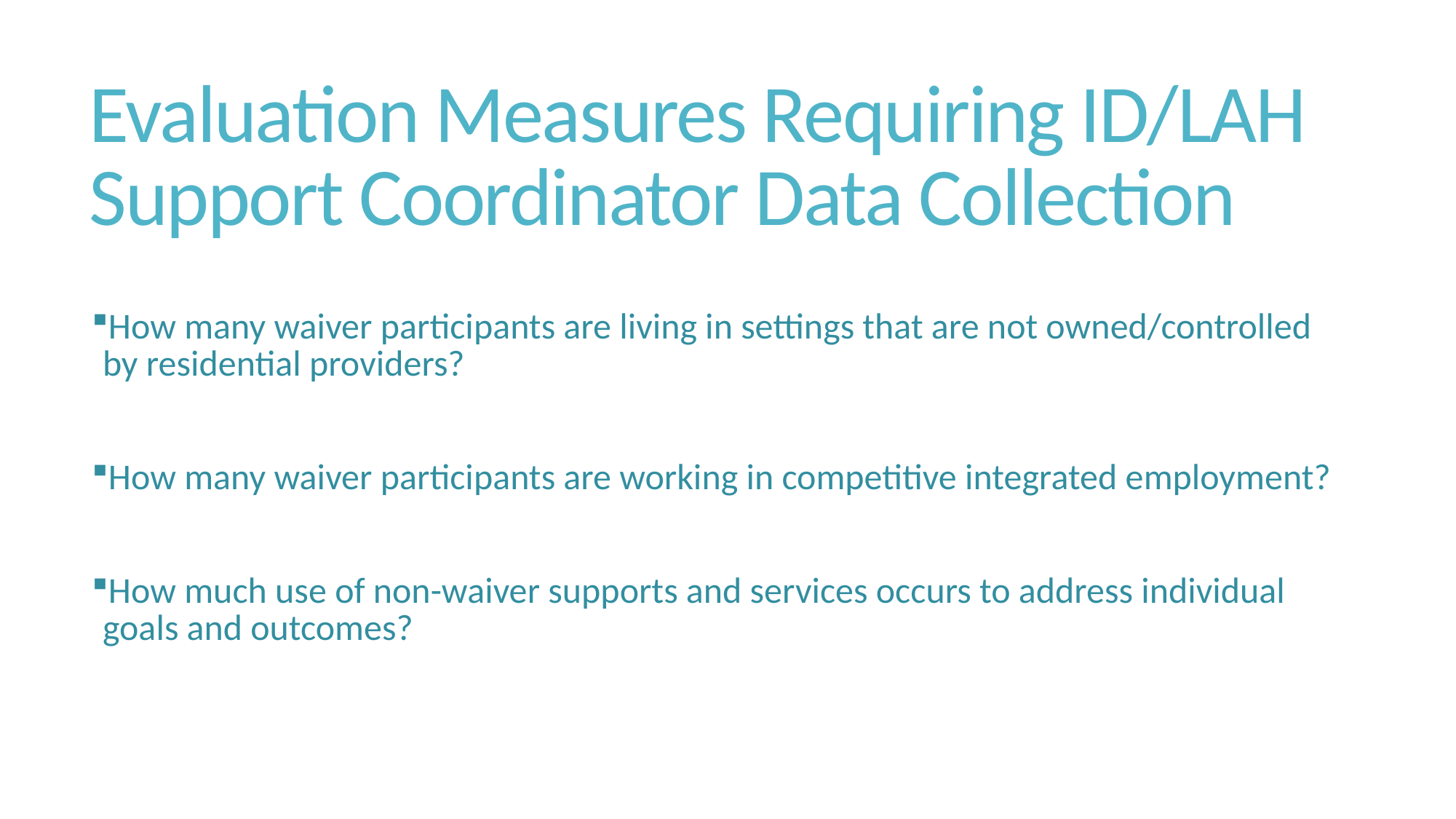

# Evaluation Measures Requiring ID/LAH Support Coordinator Data Collection

How many waiver participants are living in settings that are not owned/controlled by residential providers?

How many waiver participants are working in competitive integrated employment?

How much use of non-waiver supports and services occurs to address individual goals and outcomes?